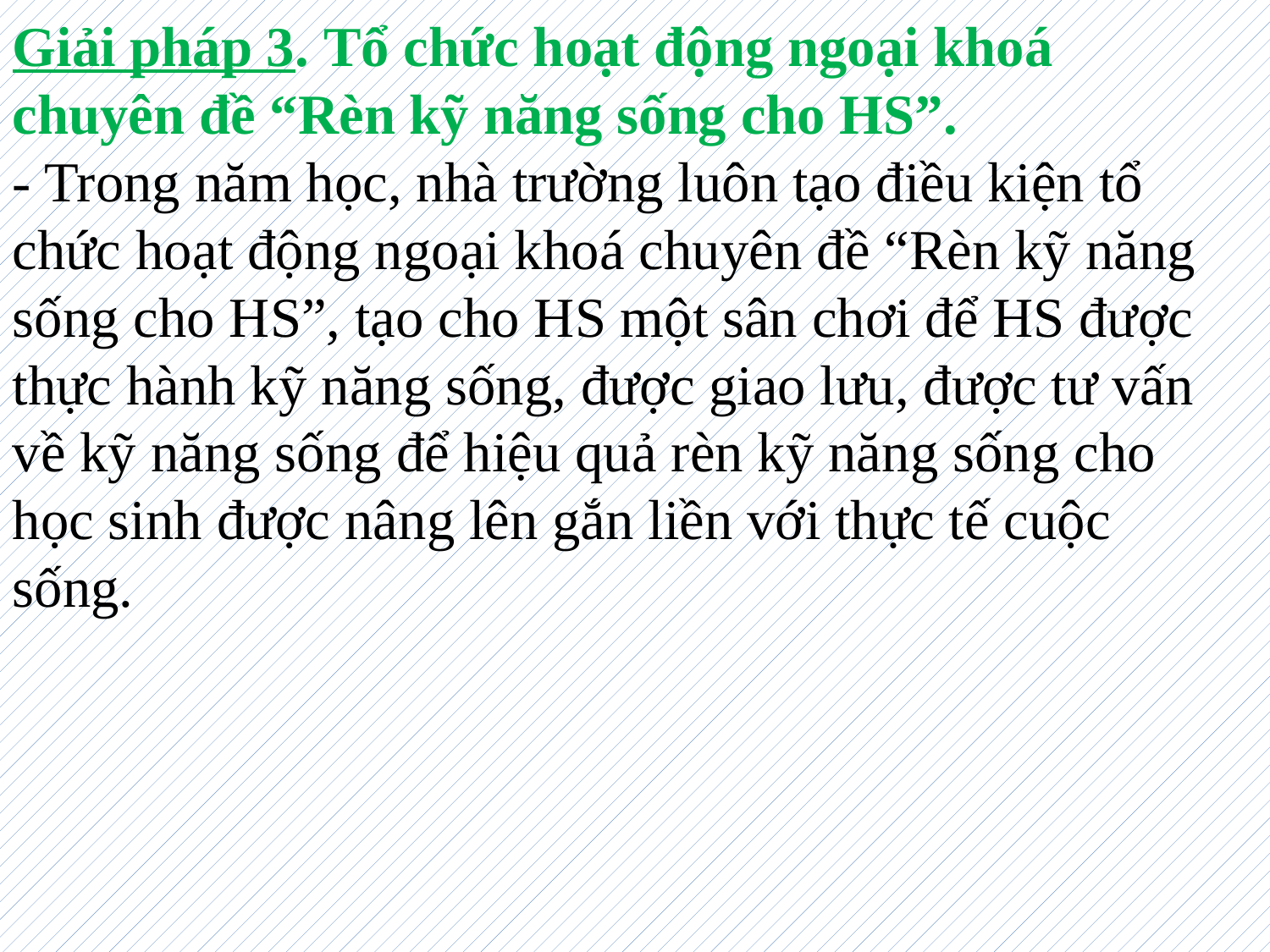

Giải pháp 3. Tổ chức hoạt động ngoại khoá chuyên đề “Rèn kỹ năng sống cho HS”.
- Trong năm học, nhà trường luôn tạo điều kiện tổ chức hoạt động ngoại khoá chuyên đề “Rèn kỹ năng sống cho HS”, tạo cho HS một sân chơi để HS được thực hành kỹ năng sống, được giao lưu, được tư vấn về kỹ năng sống để hiệu quả rèn kỹ năng sống cho học sinh được nâng lên gắn liền với thực tế cuộc sống.